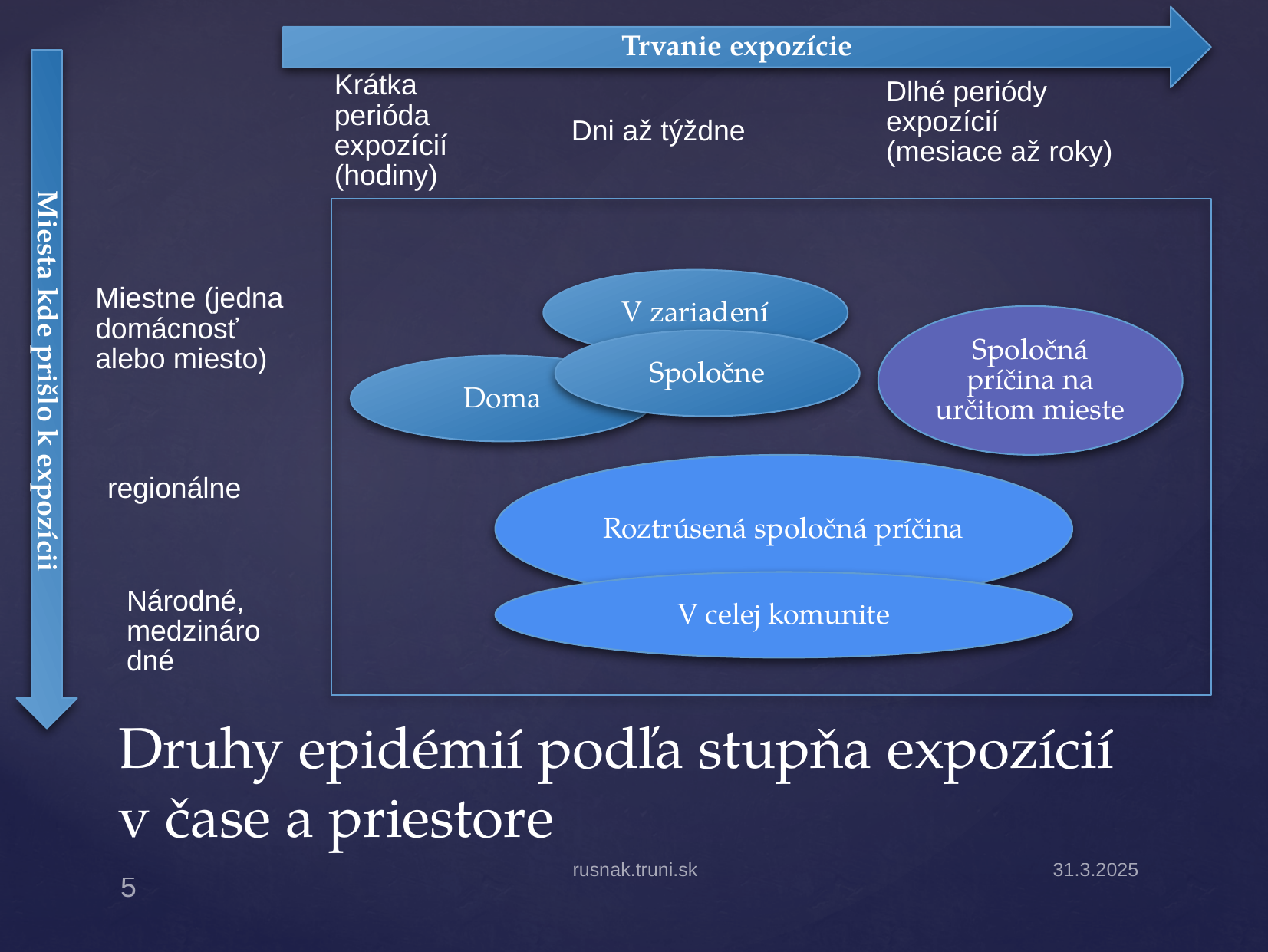

Trvanie expozície
Krátka perióda expozícií (hodiny)
Dlhé periódy expozícií
(mesiace až roky)
Dni až týždne

V zariadení
Spoločná príčina na určitom mieste
Spoločne
Doma
Roztrúsená spoločná príčina
V celej komunite
Miestne (jedna domácnosť alebo miesto)
Miesta kde prišlo k expozícii
regionálne
Národné, medzinárodné
# Druhy epidémií podľa stupňa expozícií v čase a priestore
rusnak.truni.sk
31.3.2025
5